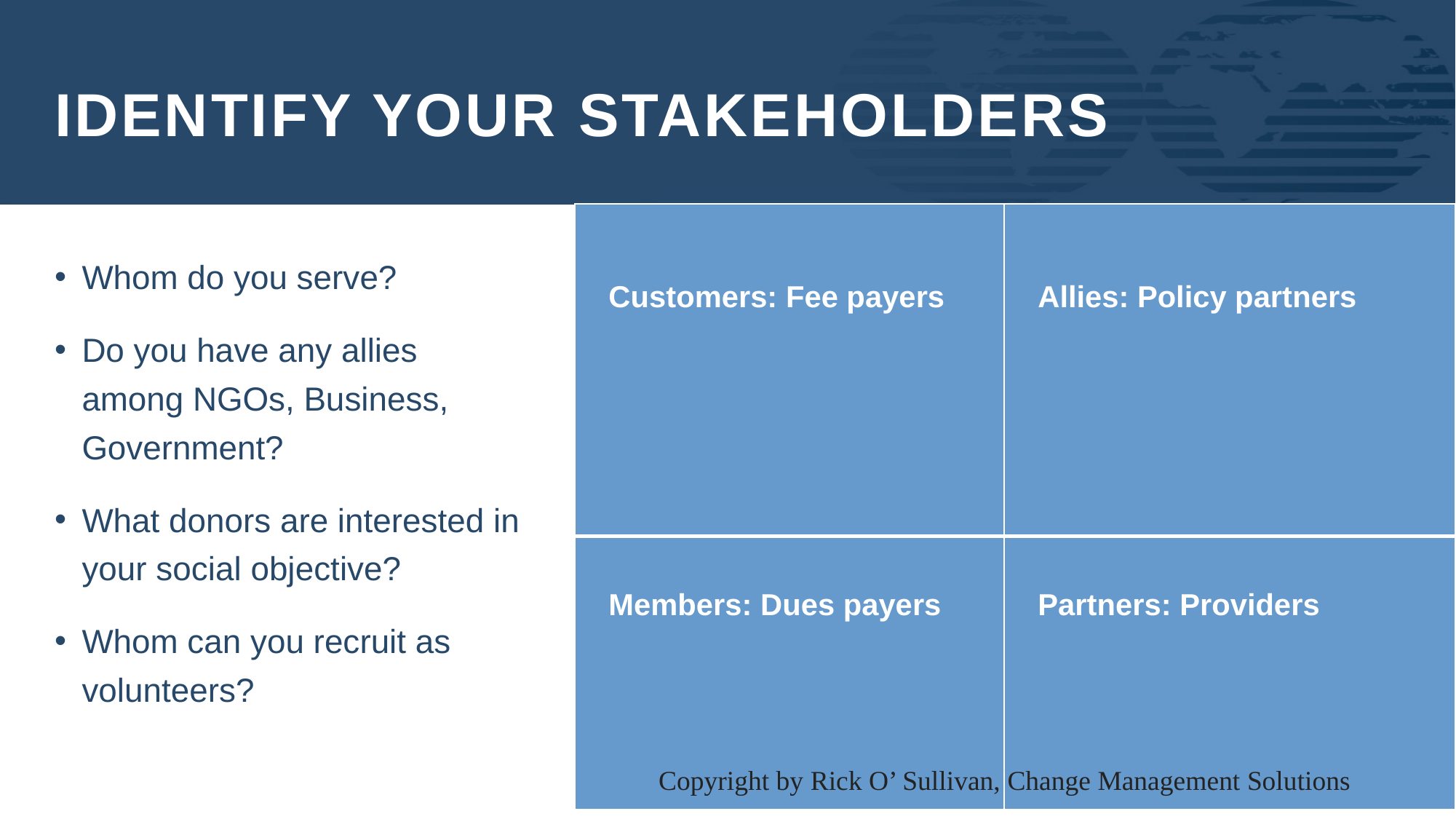

# Identify your Stakeholders
Whom do you serve?
Do you have any allies among NGOs, Business, Government?
What donors are interested in your social objective?
Whom can you recruit as volunteers?

| Customers: Fee payers | Allies: Policy partners |
| --- | --- |
| Members: Dues payers | Partners: Providers |

Copyright by Rick O’ Sullivan, Change Management Solutions